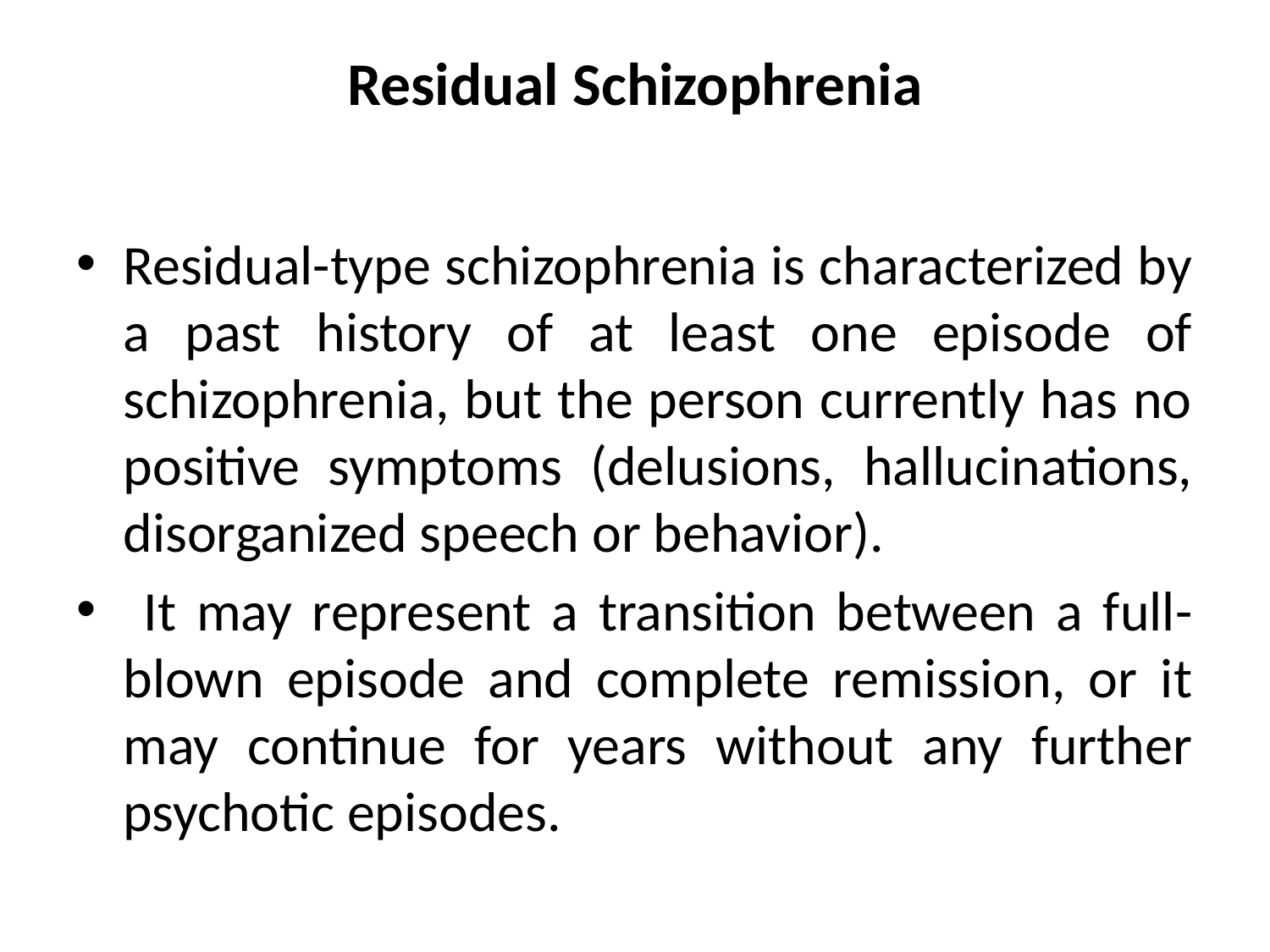

# Residual Schizophrenia
Residual-type schizophrenia is characterized by a past history of at least one episode of schizophrenia, but the person currently has no positive symptoms (delusions, hallucinations, disorganized speech or behavior).
 It may represent a transition between a full-blown episode and complete remission, or it may continue for years without any further psychotic episodes.